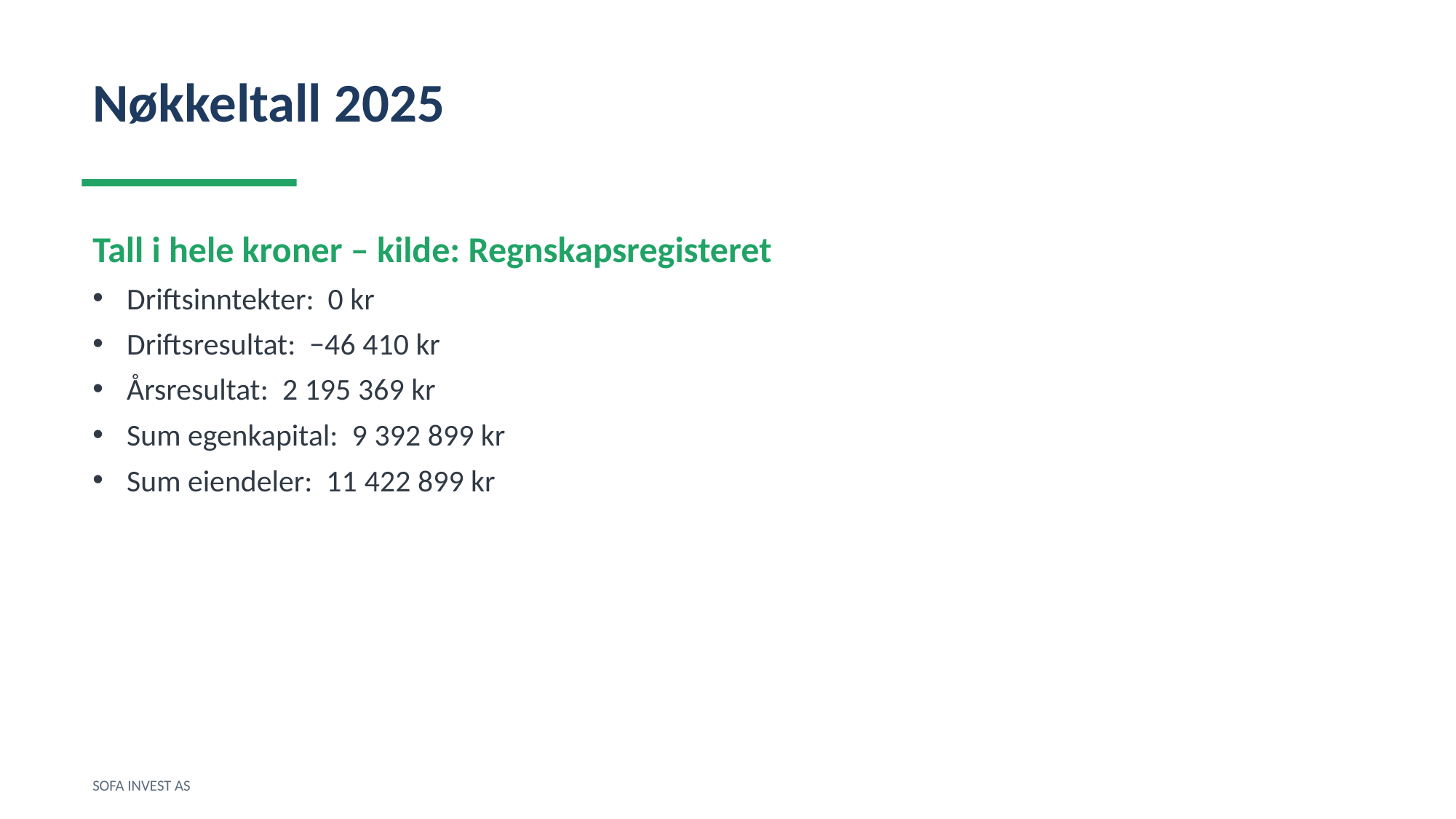

Nøkkeltall 2025

Tall i hele kroner – kilde: Regnskapsregisteret
Driftsinntekter:  0 kr
Driftsresultat:  −46 410 kr
Årsresultat:  2 195 369 kr
Sum egenkapital:  9 392 899 kr
Sum eiendeler:  11 422 899 kr
SOFA INVEST AS